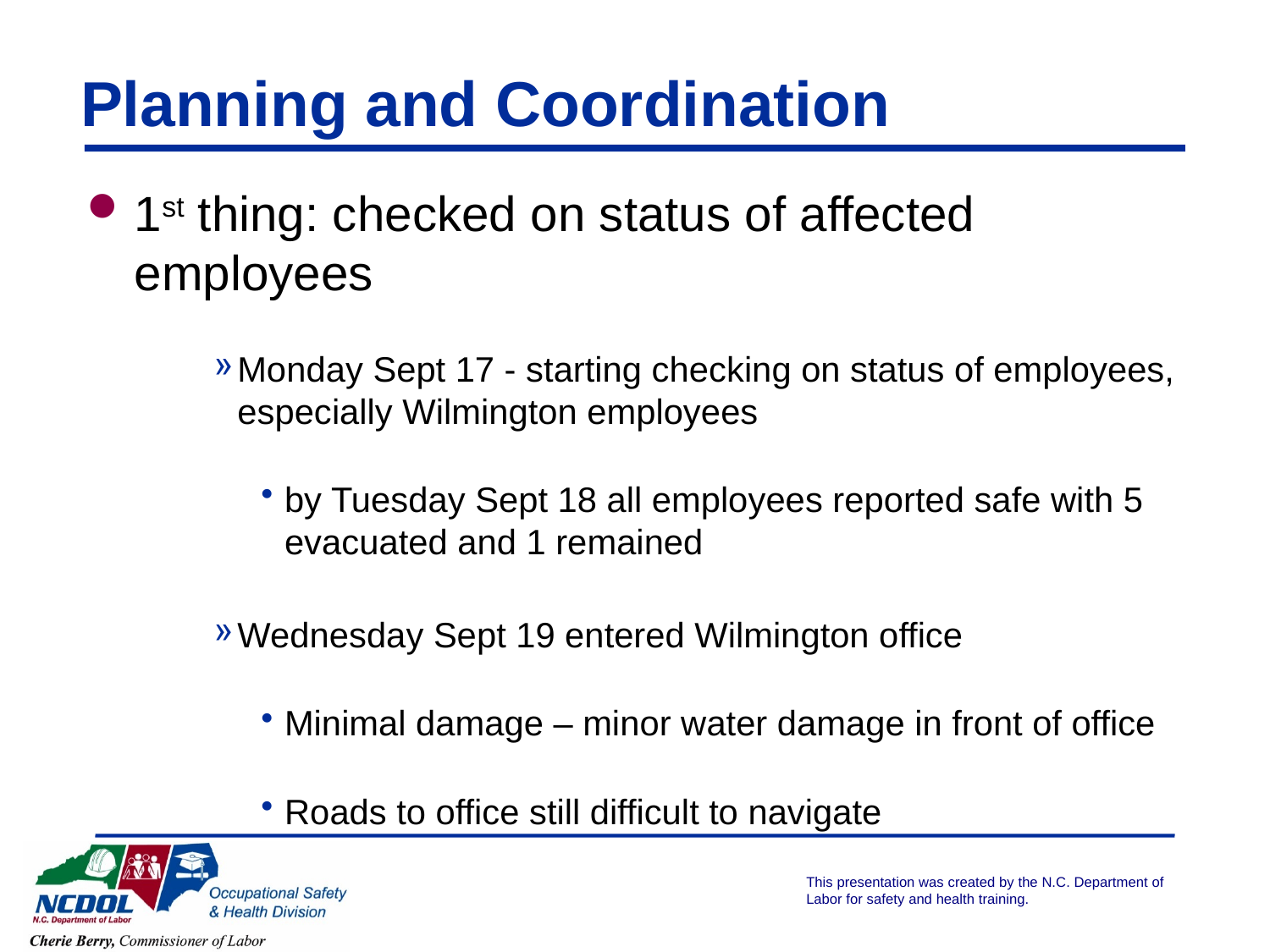

# Planning and Coordination
1st thing: checked on status of affected employees

Monday Sept 17 - starting checking on status of employees, especially Wilmington employees

by Tuesday Sept 18 all employees reported safe with 5 evacuated and 1 remained

Wednesday Sept 19 entered Wilmington office

Minimal damage – minor water damage in front of office

Roads to office still difficult to navigate